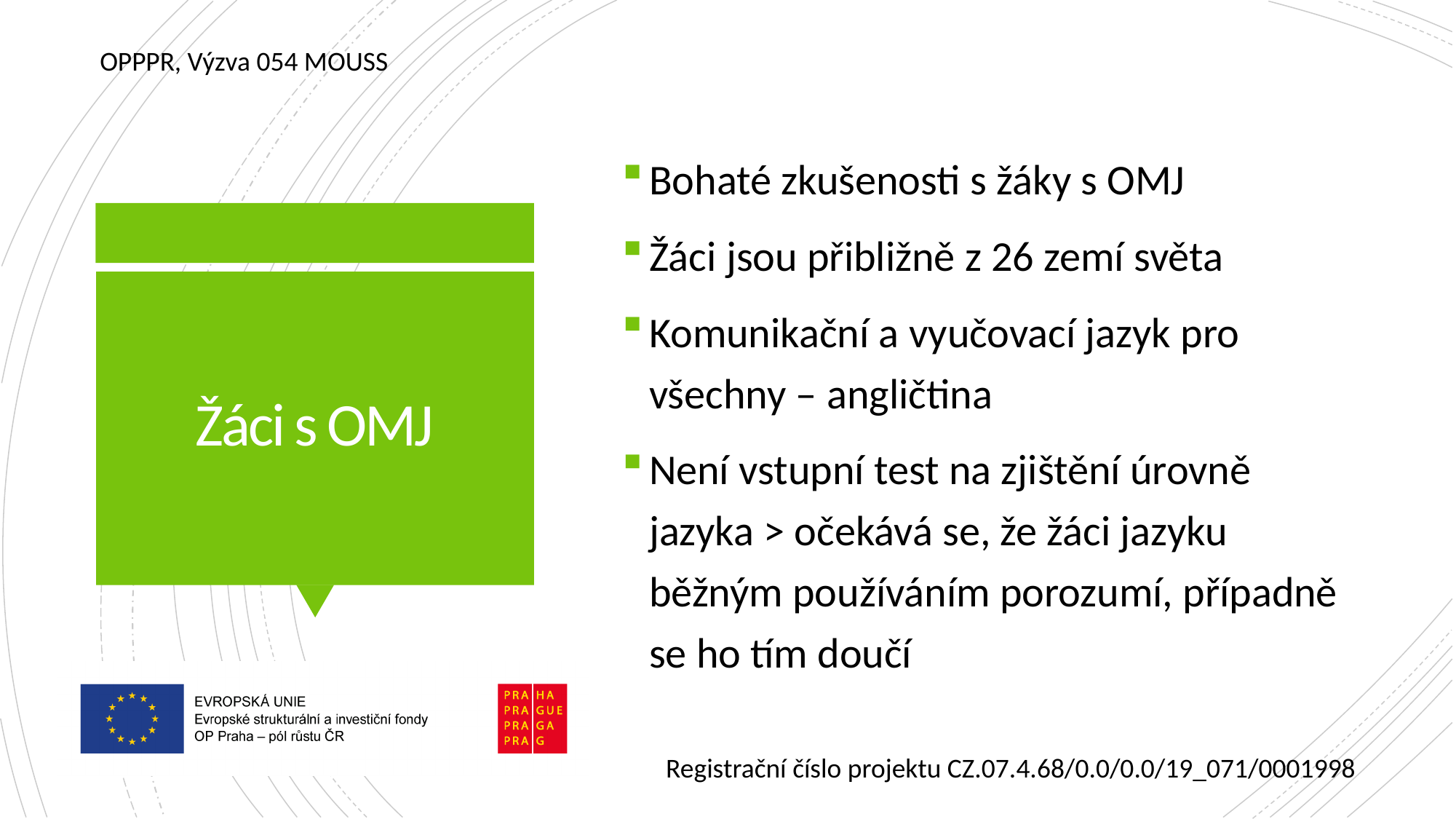

Bohaté zkušenosti s žáky s OMJ
Žáci jsou přibližně z 26 zemí světa
Komunikační a vyučovací jazyk pro všechny – angličtina
Není vstupní test na zjištění úrovně jazyka > očekává se, že žáci jazyku běžným používáním porozumí, případně se ho tím doučí
# Žáci s OMJ